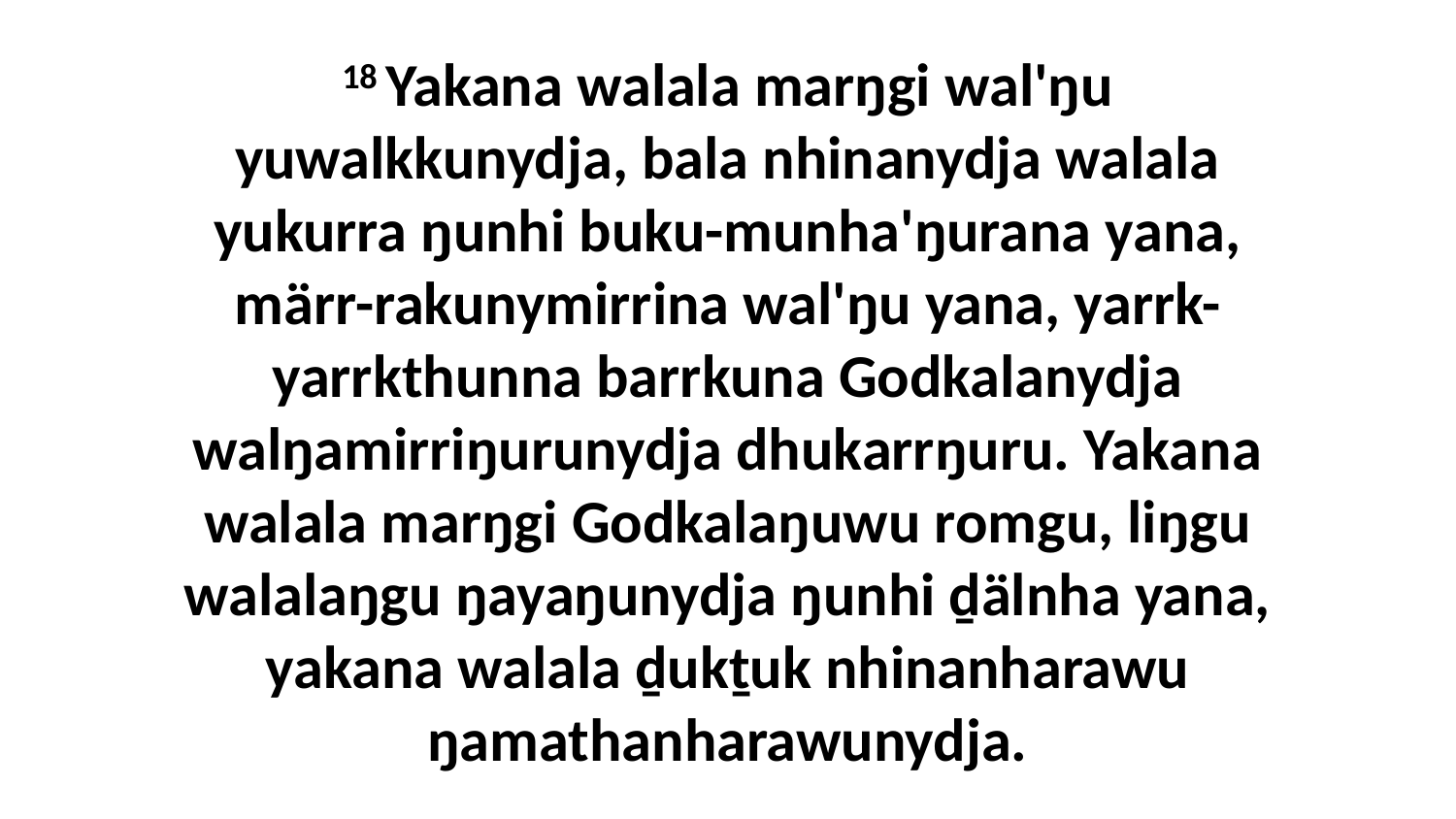

18 Yakana walala marŋgi wal'ŋu yuwalkkunydja, bala nhinanydja walala yukurra ŋunhi buku-munha'ŋurana yana, märr-rakunymirrina wal'ŋu yana, yarrk-yarrkthunna barrkuna Godkalanydja walŋamirriŋurunydja dhukarrŋuru. Yakana walala marŋgi Godkalaŋuwu romgu, liŋgu walalaŋgu ŋayaŋunydja ŋunhi ḏälnha yana, yakana walala ḏukṯuk nhinanharawu ŋamathanharawunydja.